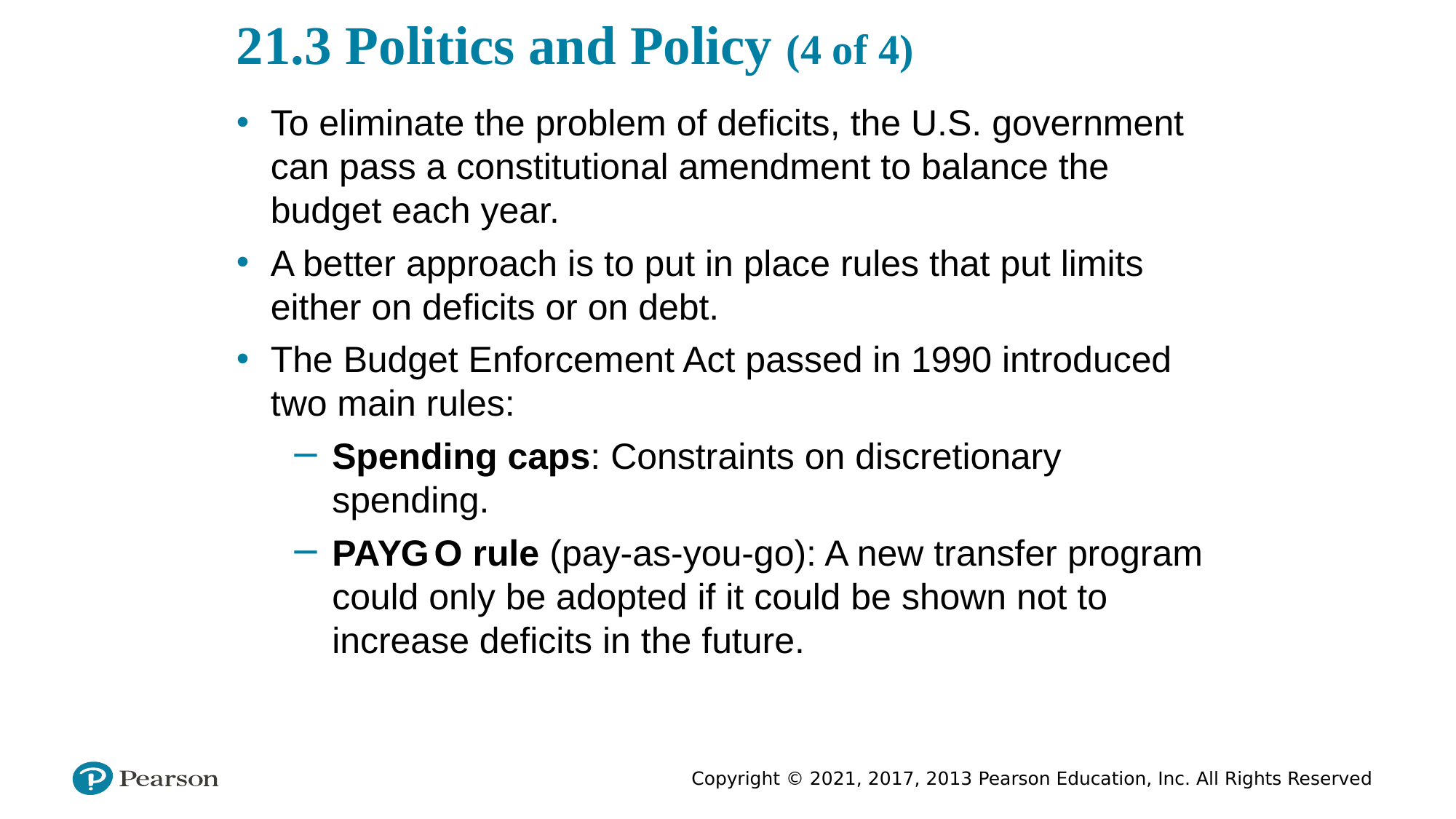

# 21.3 Politics and Policy (4 of 4)
To eliminate the problem of deficits, the U.S. government can pass a constitutional amendment to balance the budget each year.
A better approach is to put in place rules that put limits either on deficits or on debt.
The Budget Enforcement Act passed in 1990 introduced two main rules:
Spending caps: Constraints on discretionary spending.
P A Y G O rule (pay-as-you-go): A new transfer program could only be adopted if it could be shown not to increase deficits in the future.